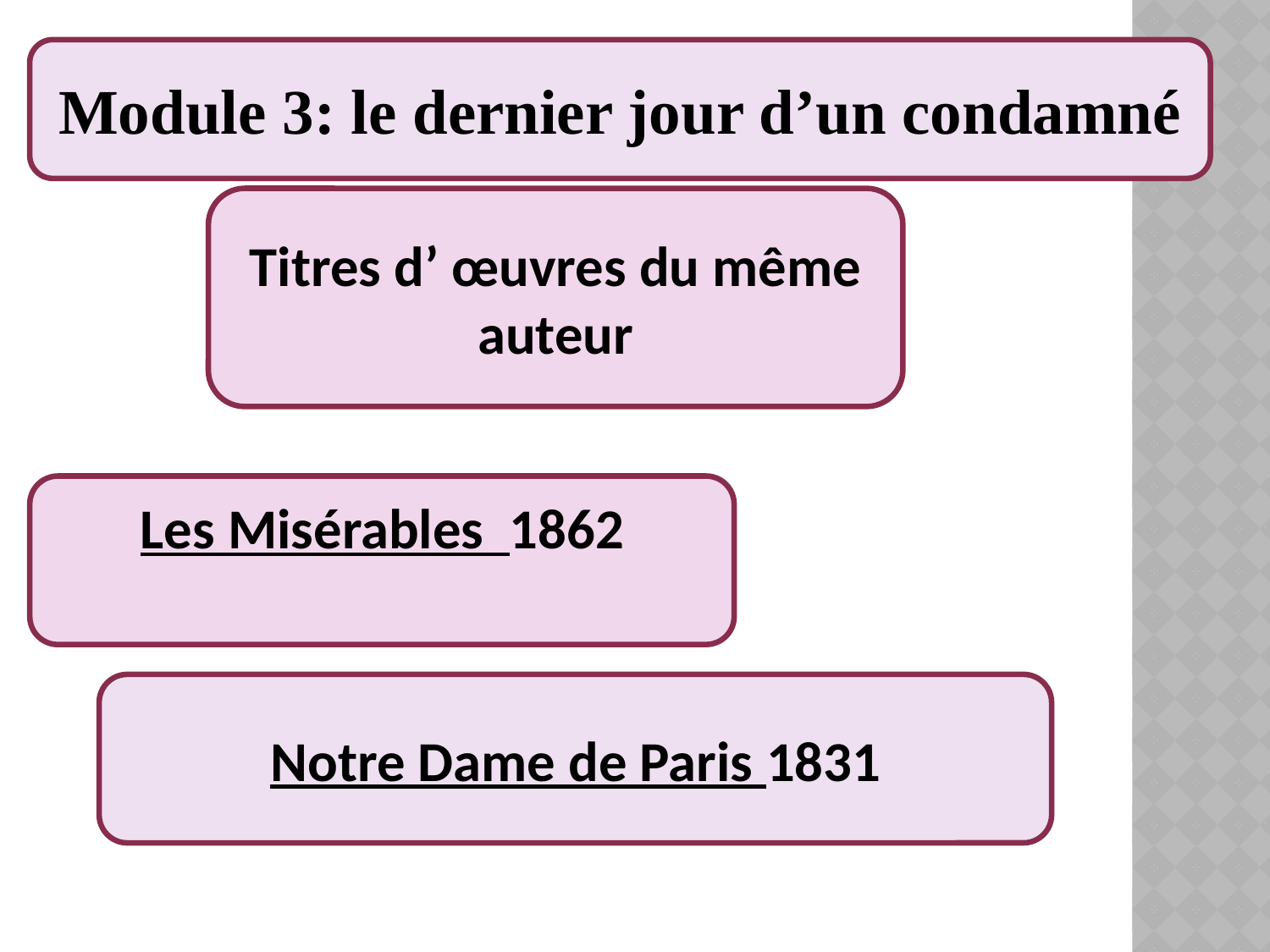

Module 3: le dernier jour d’un condamné
Titres d’ œuvres du même auteur
Les Misérables  1862

Notre Dame de Paris 1831